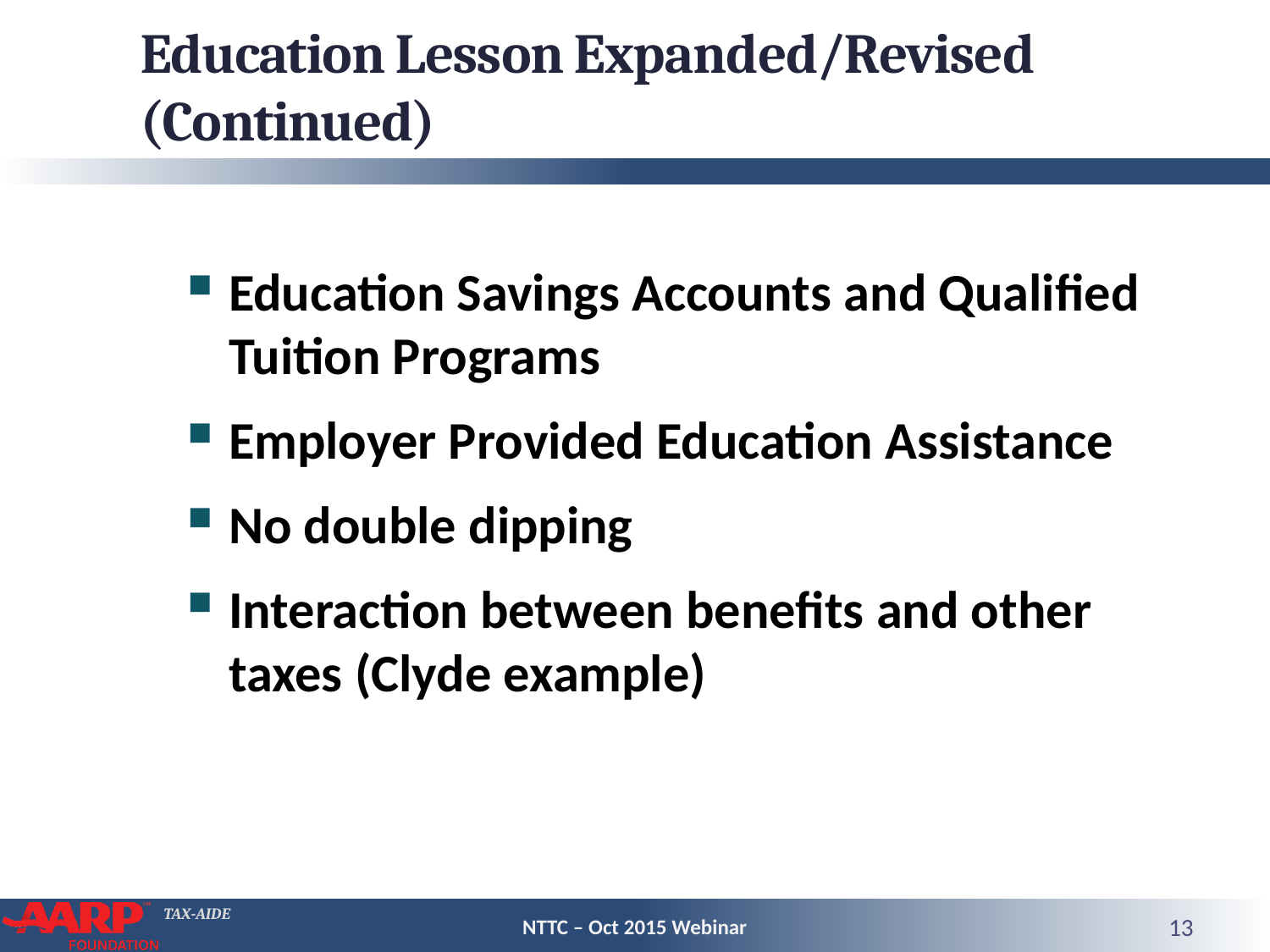

# Education Lesson Expanded/Revised (Continued)
Education Savings Accounts and Qualified Tuition Programs
Employer Provided Education Assistance
No double dipping
Interaction between benefits and other taxes (Clyde example)

NTTC – Oct 2015 Webinar
13